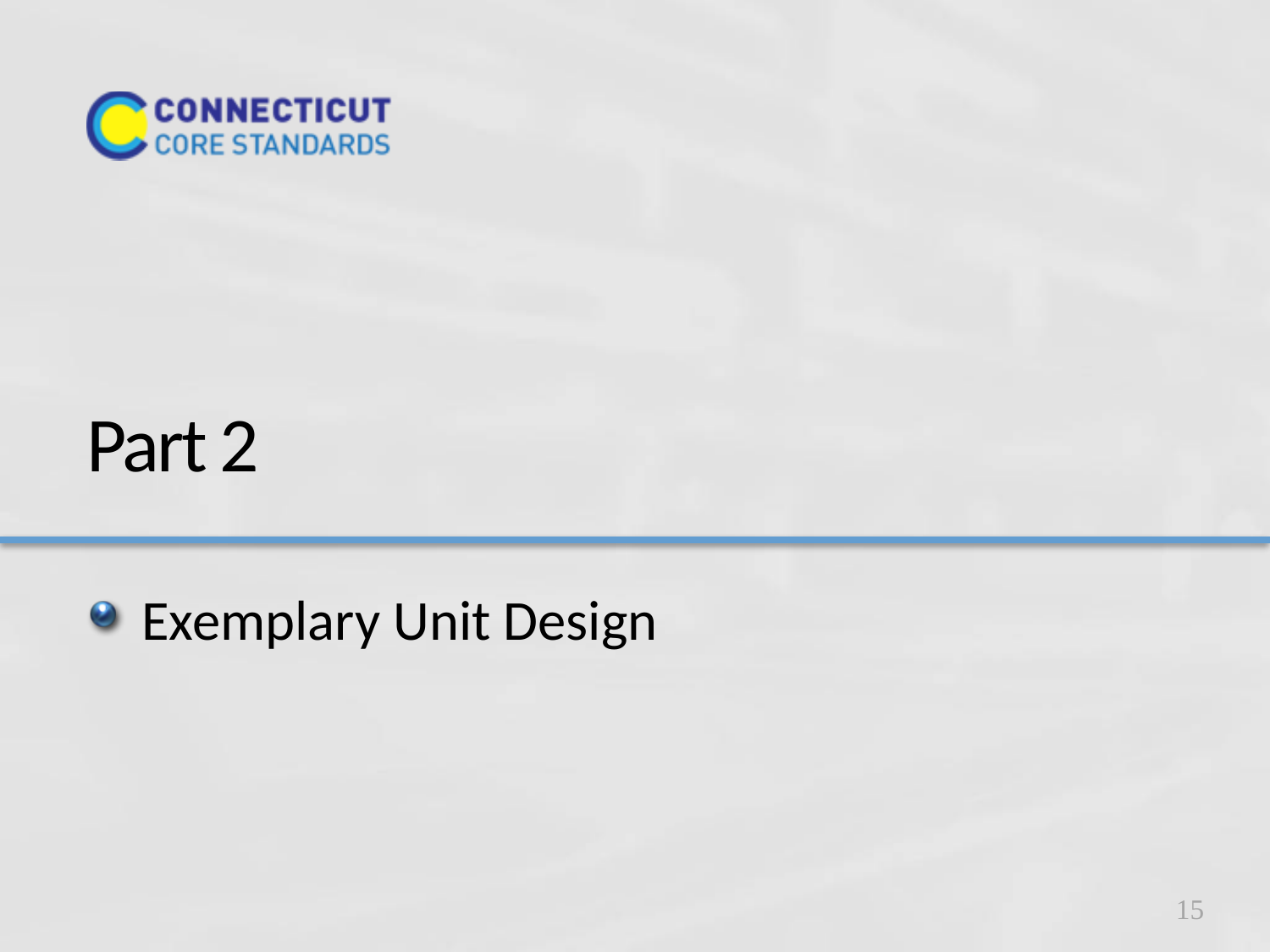

# Part 2
Exemplary Unit Design

15